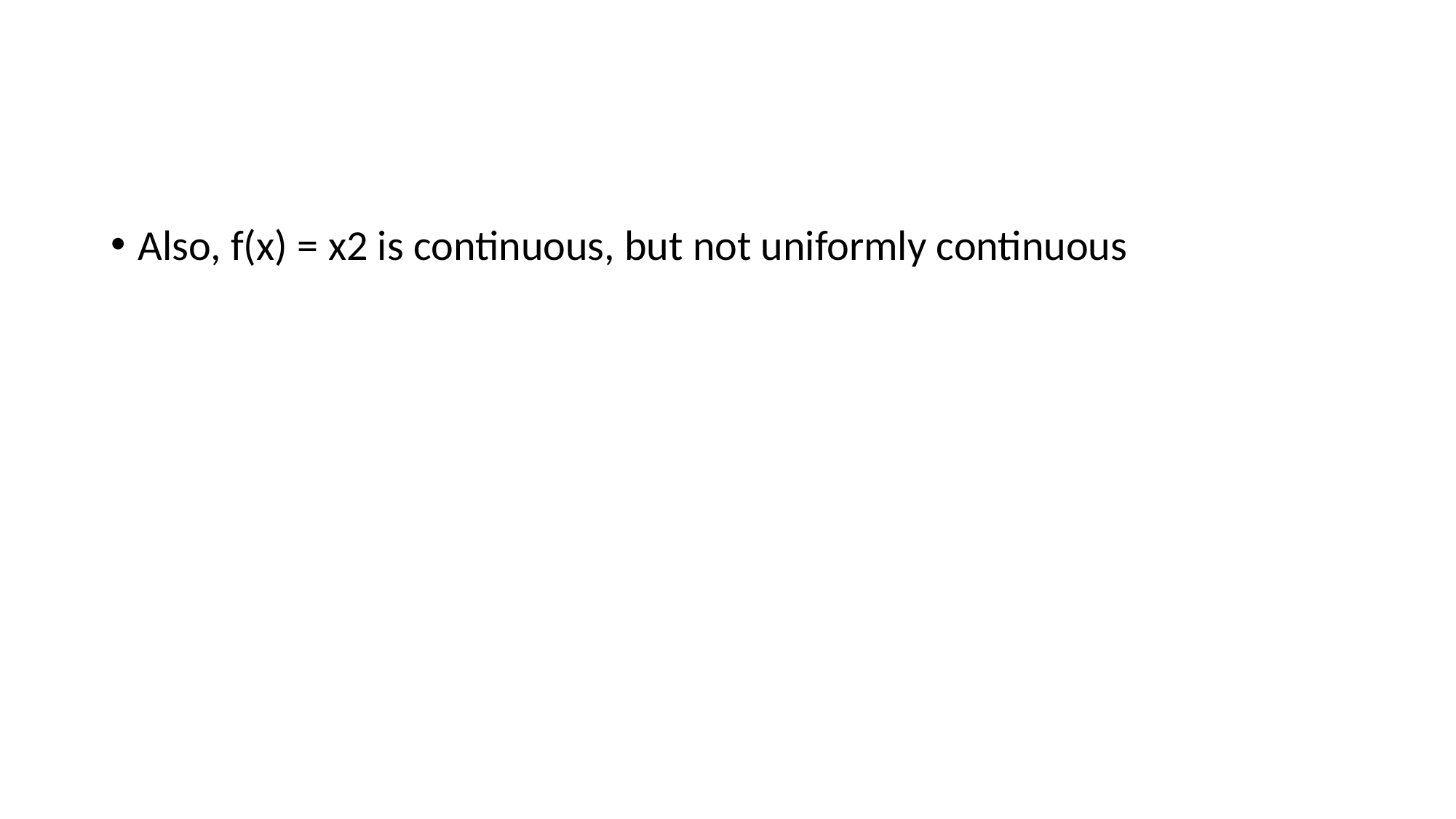

#
Also, f(x) = x2 is continuous, but not uniformly continuous